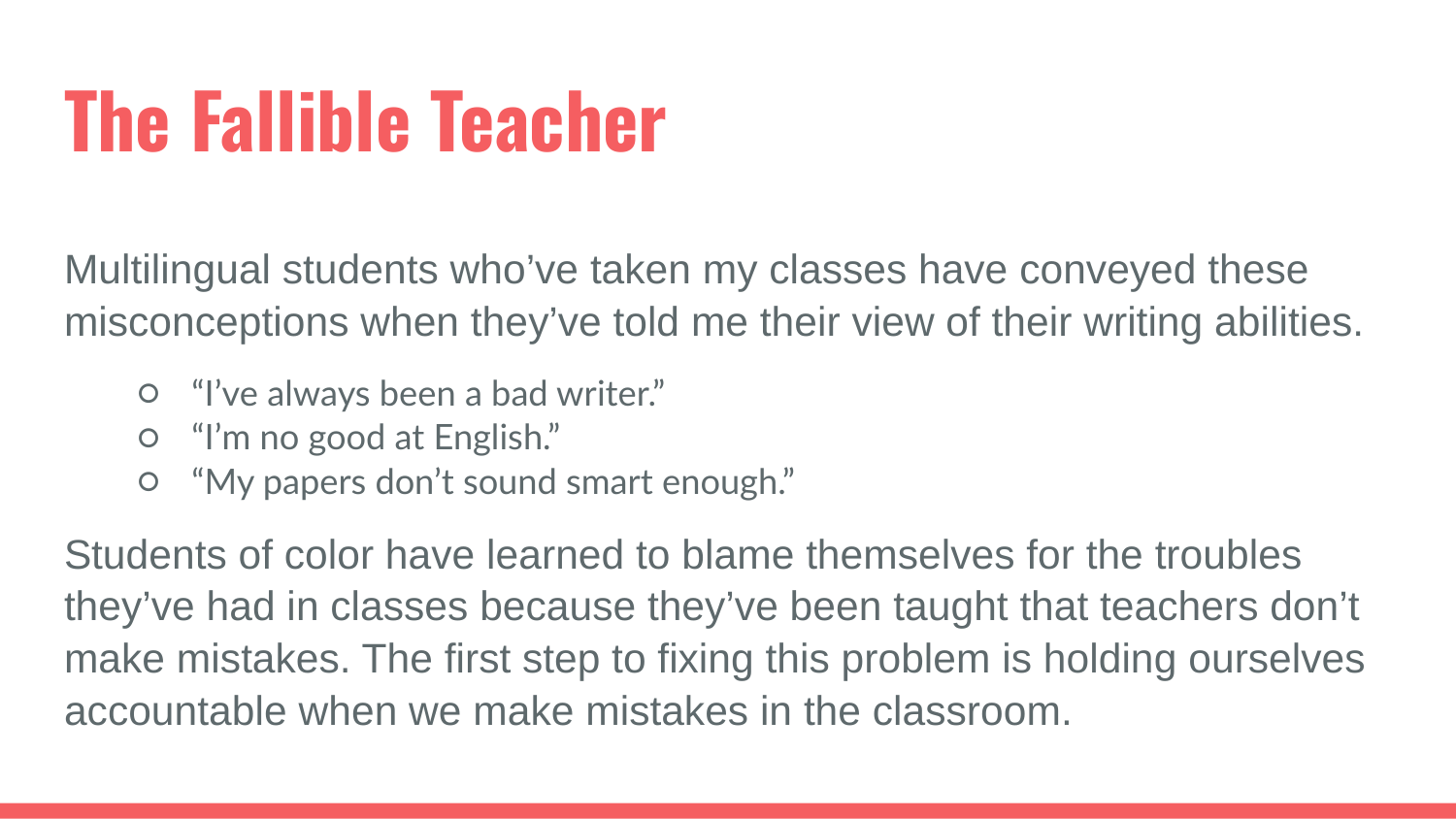

# The Fallible Teacher
Multilingual students who’ve taken my classes have conveyed these misconceptions when they’ve told me their view of their writing abilities.
“I’ve always been a bad writer.”
“I’m no good at English.”
“My papers don’t sound smart enough.”
Students of color have learned to blame themselves for the troubles they’ve had in classes because they’ve been taught that teachers don’t make mistakes. The first step to fixing this problem is holding ourselves accountable when we make mistakes in the classroom.